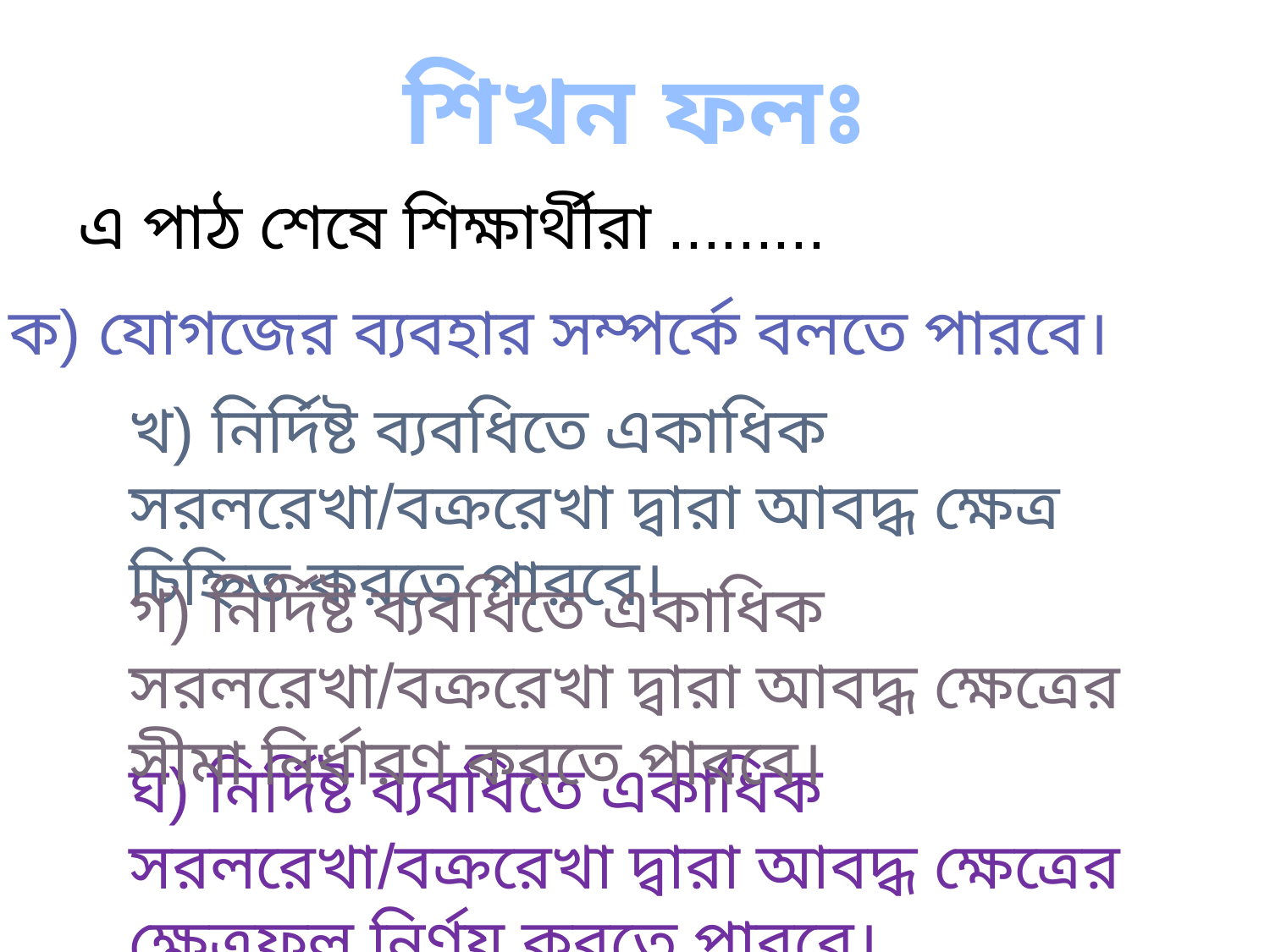

শিখন ফলঃ
এ পাঠ শেষে শিক্ষার্থীরা .........
ক) যোগজের ব্যবহার সম্পর্কে বলতে পারবে।
খ) নির্দিষ্ট ব্যবধিতে একাধিক সরলরেখা/বক্ররেখা দ্বারা আবদ্ধ ক্ষেত্র চিহ্নিত করতে পারবে।
গ) নির্দিষ্ট ব্যবধিতে একাধিক সরলরেখা/বক্ররেখা দ্বারা আবদ্ধ ক্ষেত্রের সীমা নির্ধারণ করতে পারবে।

ঘ) নির্দিষ্ট ব্যবধিতে একাধিক সরলরেখা/বক্ররেখা দ্বারা আবদ্ধ ক্ষেত্রের ক্ষেত্রফল নির্ণয় করতে পারবে।